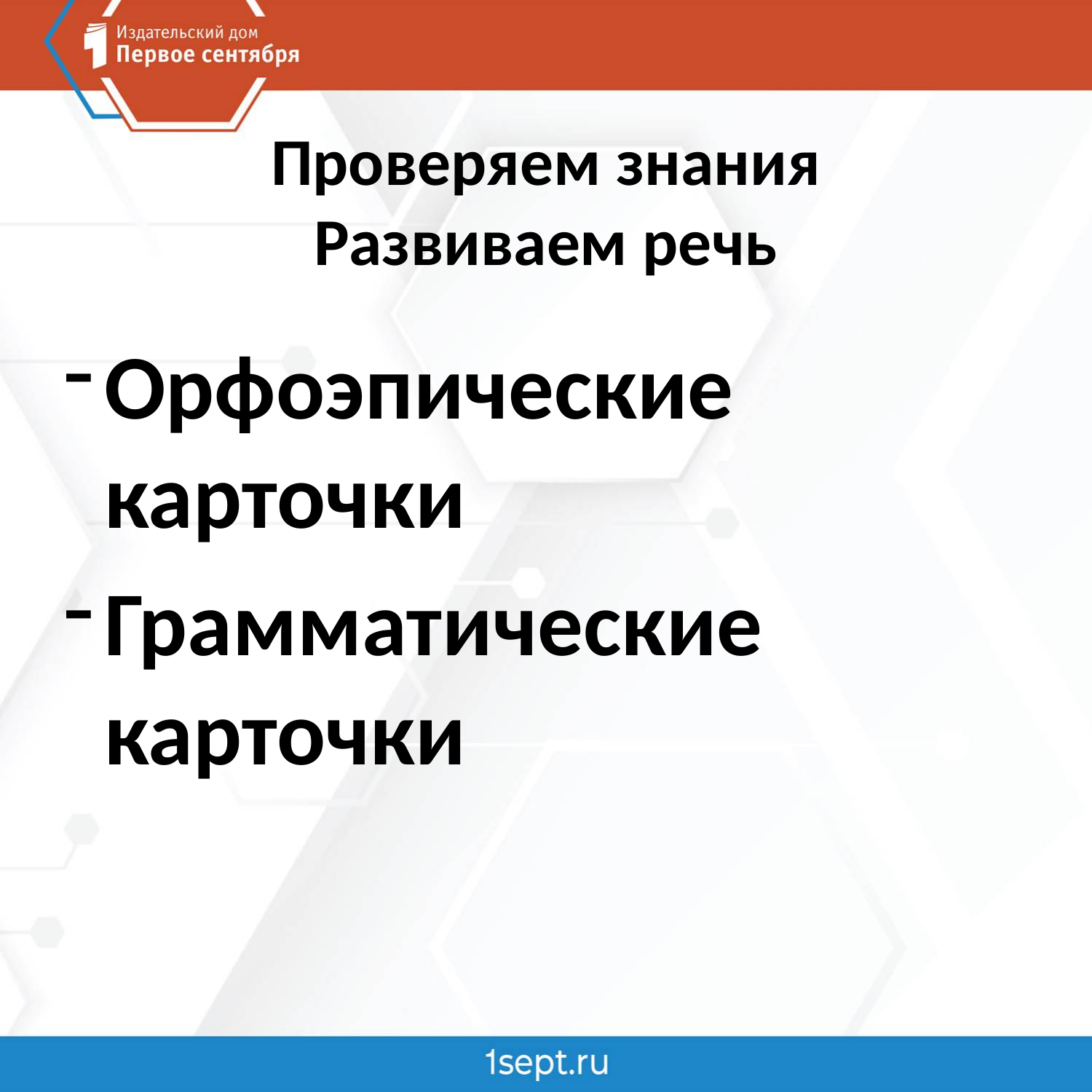

# Проверяем знания Развиваем речь
Орфоэпические карточки
Грамматические карточки